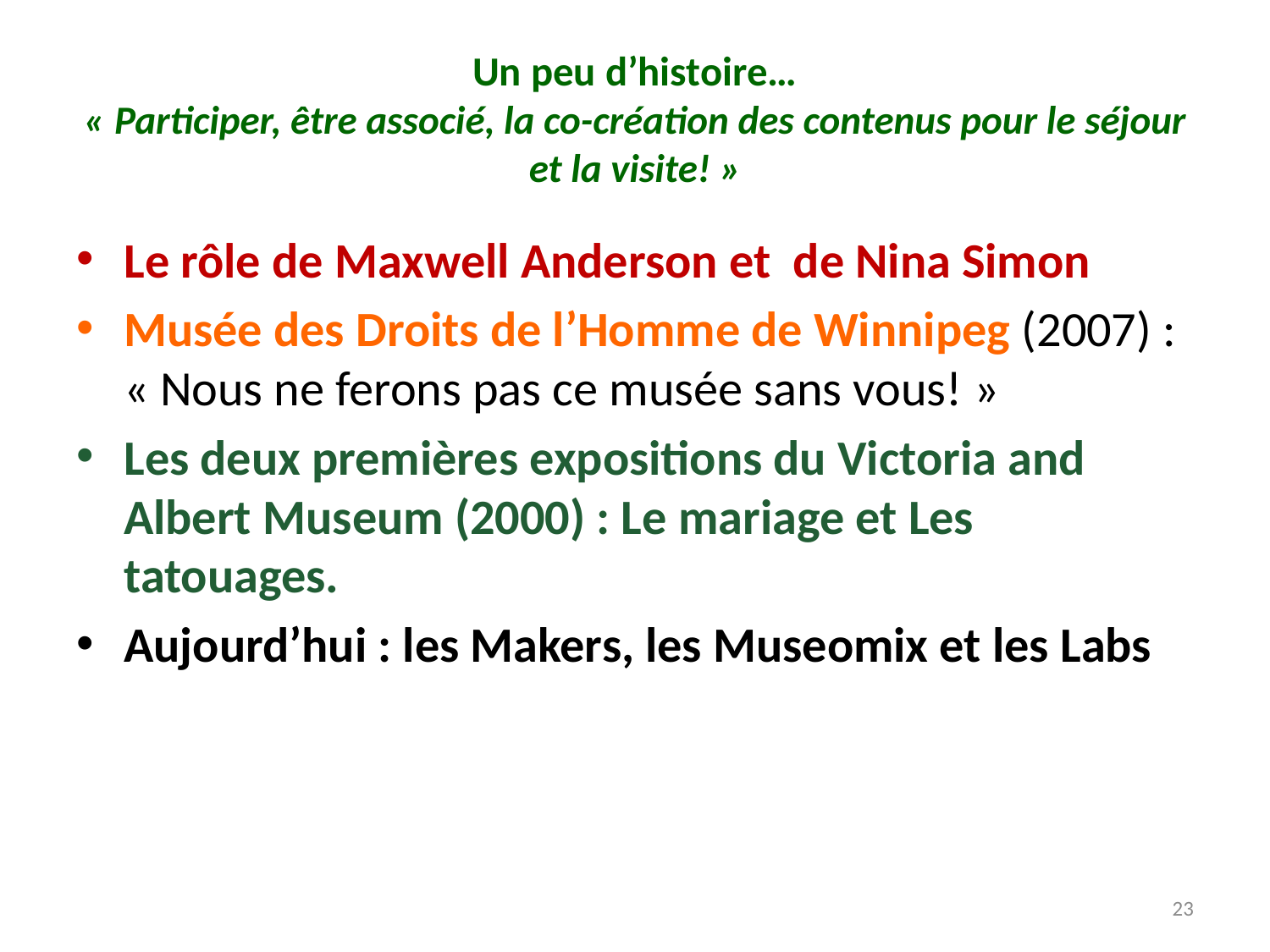

# Un peu d’histoire… « Participer, être associé, la co-création des contenus pour le séjour et la visite! »
Le rôle de Maxwell Anderson et  de Nina Simon
Musée des Droits de l’Homme de Winnipeg (2007) : « Nous ne ferons pas ce musée sans vous! »
Les deux premières expositions du Victoria and Albert Museum (2000) : Le mariage et Les tatouages.
Aujourd’hui : les Makers, les Museomix et les Labs

23